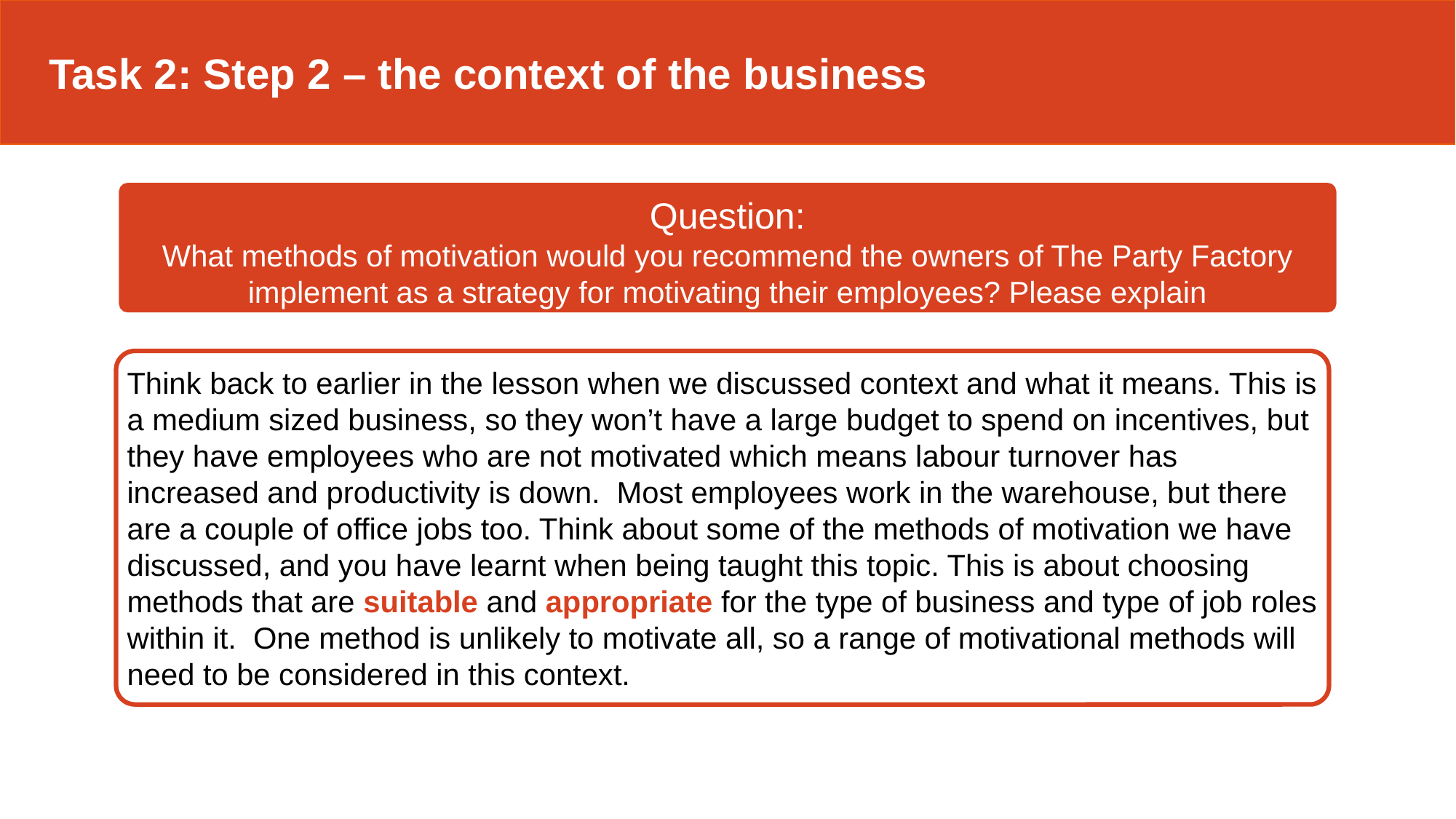

Task 2: Step 2 – the context of the business

Question:
What methods of motivation would you recommend the owners of The Party Factory implement as a strategy for motivating their employees? Please explain

.

Think back to earlier in the lesson when we discussed context and what it means. This is a medium sized business, so they won’t have a large budget to spend on incentives, but they have employees who are not motivated which means labour turnover has increased and productivity is down.  Most employees work in the warehouse, but there are a couple of office jobs too. Think about some of the methods of motivation we have discussed, and you have learnt when being taught this topic. This is about choosing methods that are suitable and appropriate for the type of business and type of job roles within it.  One method is unlikely to motivate all, so a range of motivational methods will need to be considered in this context.